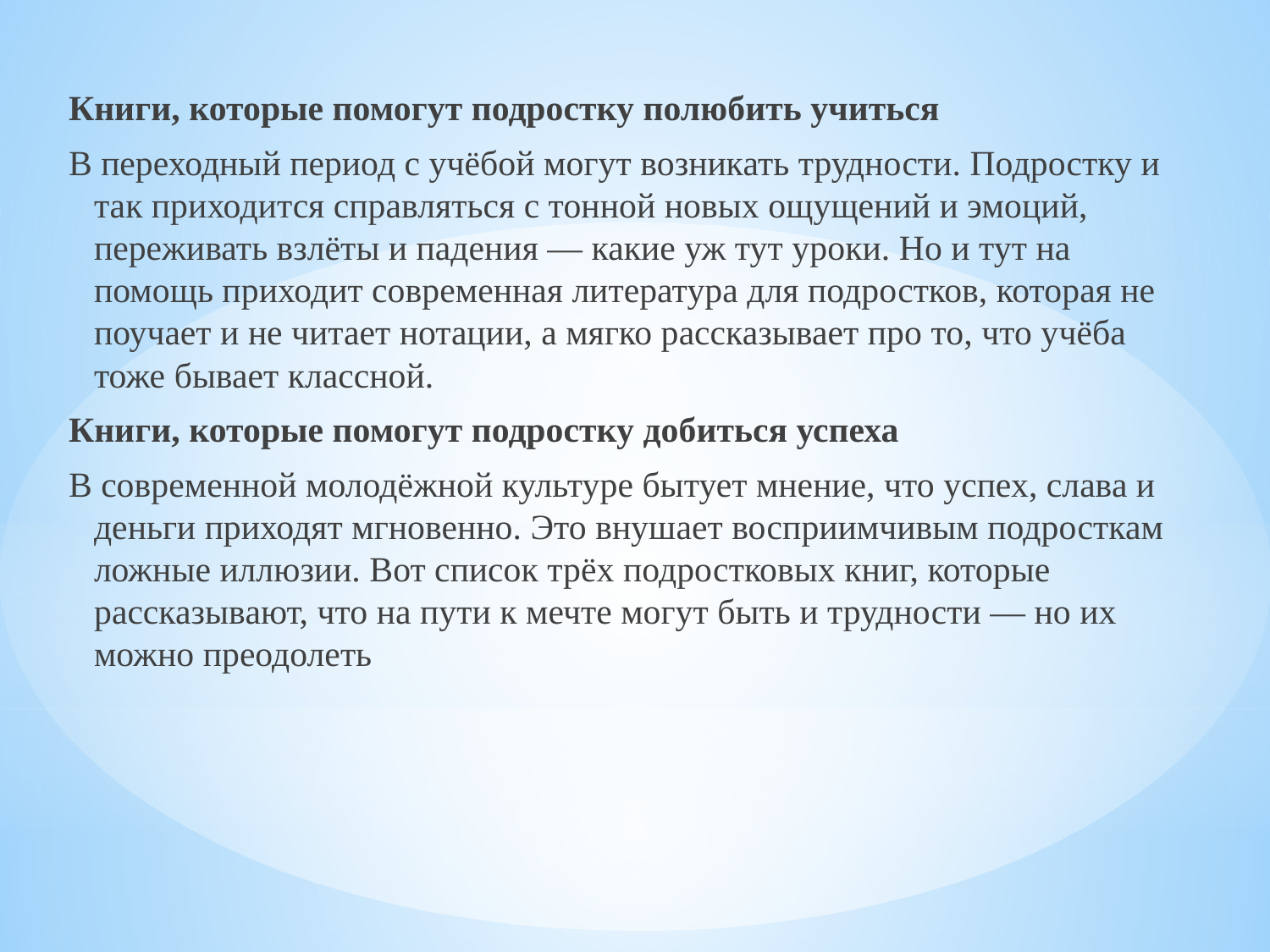

Книги, которые помогут подростку полюбить учиться
В переходный период с учёбой могут возникать трудности. Подростку и так приходится справляться с тонной новых ощущений и эмоций, переживать взлёты и падения — какие уж тут уроки. Но и тут на помощь приходит современная литература для подростков, которая не поучает и не читает нотации, а мягко рассказывает про то, что учёба тоже бывает классной.
Книги, которые помогут подростку добиться успеха
В современной молодёжной культуре бытует мнение, что успех, слава и деньги приходят мгновенно. Это внушает восприимчивым подросткам ложные иллюзии. Вот список трёх подростковых книг, которые рассказывают, что на пути к мечте могут быть и трудности — но их можно преодолеть